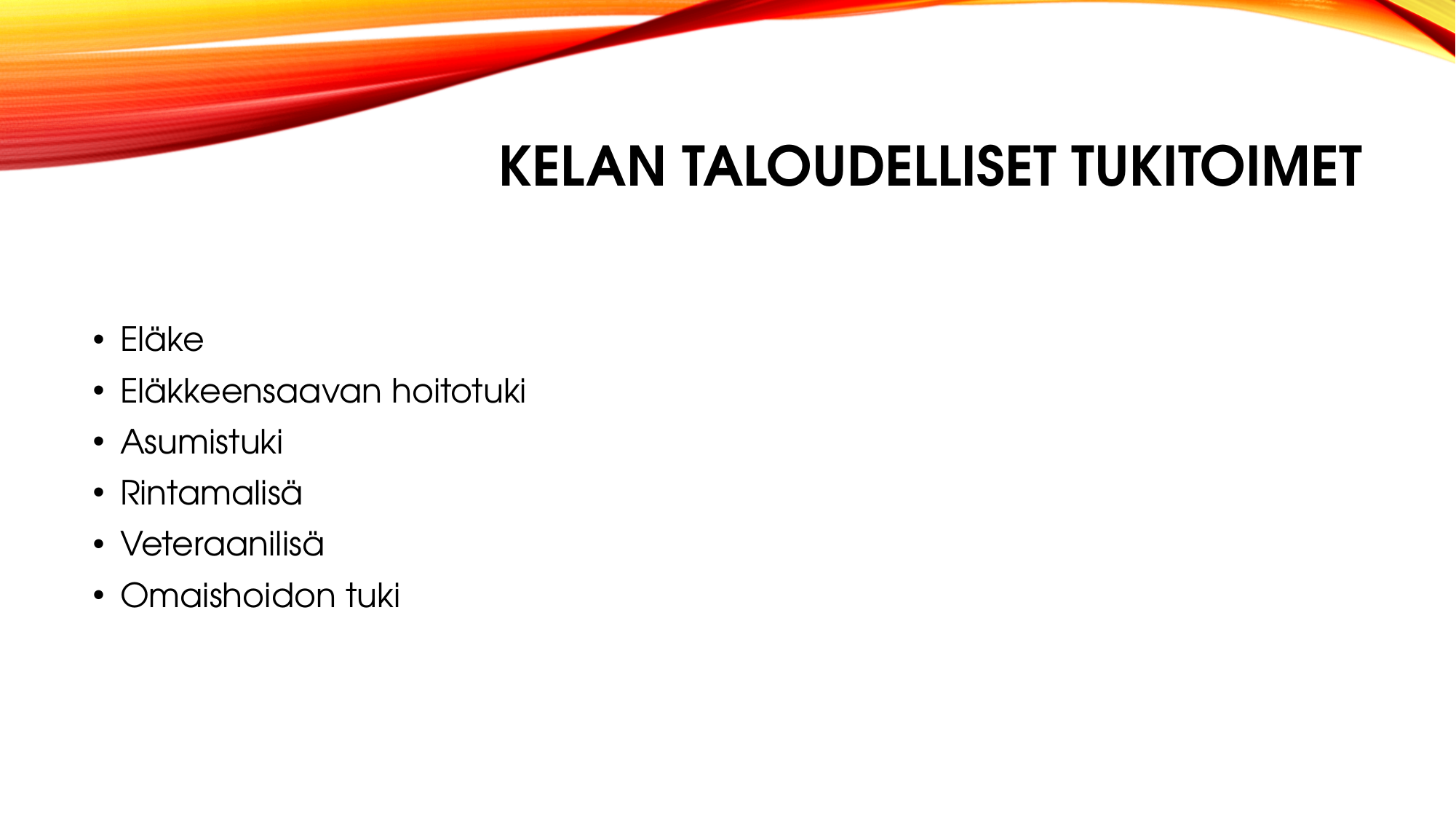

# Kelan taloudelliset tukitoimet

Eläke
Eläkkeensaavan hoitotuki
Asumistuki
Rintamalisä
Veteraanilisä
Omaishoidon tuki